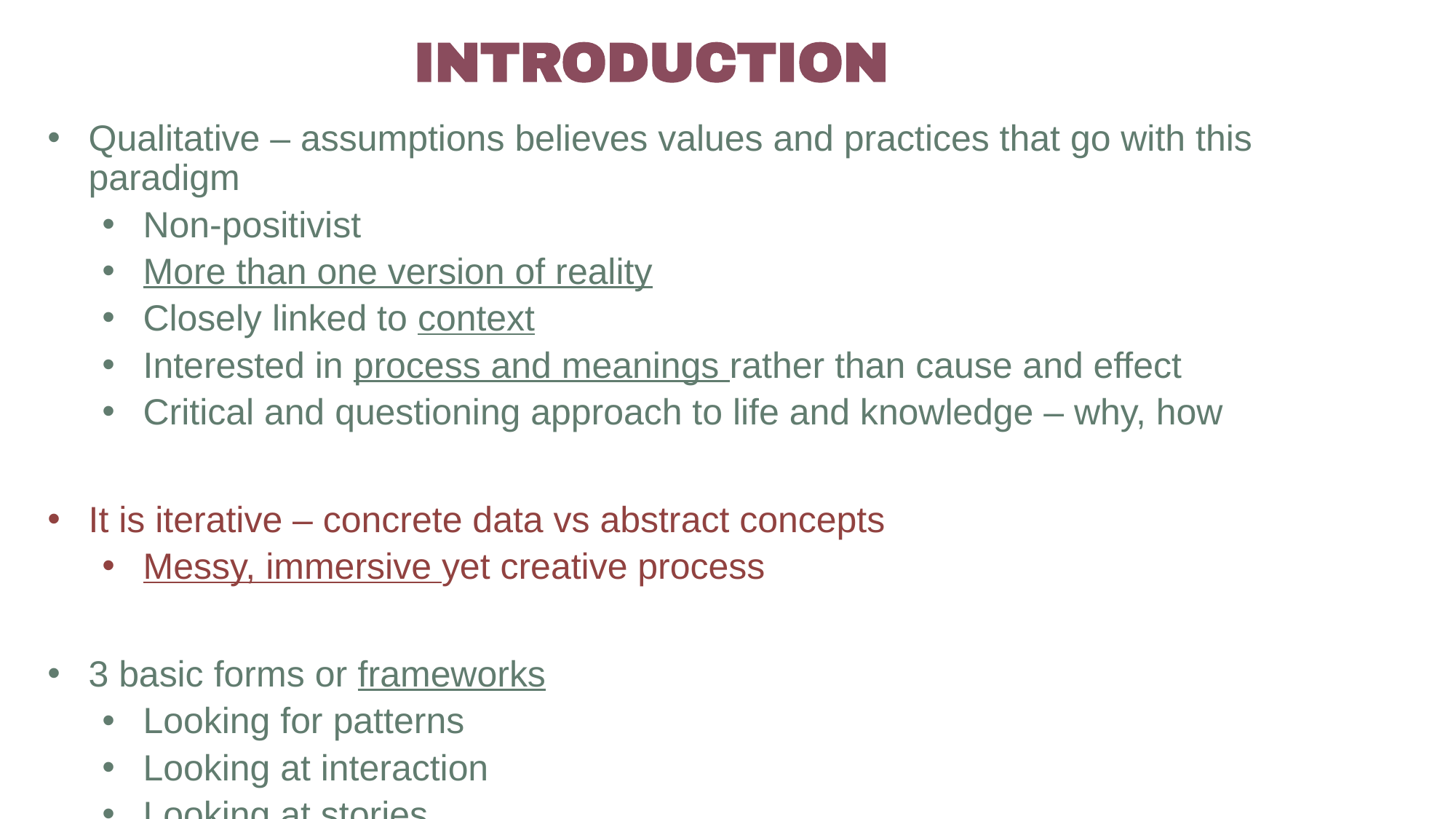

# INTRODUCTION
Qualitative – assumptions believes values and practices that go with this paradigm
Non-positivist
More than one version of reality
Closely linked to context
Interested in process and meanings rather than cause and effect
Critical and questioning approach to life and knowledge – why, how

It is iterative – concrete data vs abstract concepts
Messy, immersive yet creative process

3 basic forms or frameworks
Looking for patterns
Looking at interaction
Looking at stories